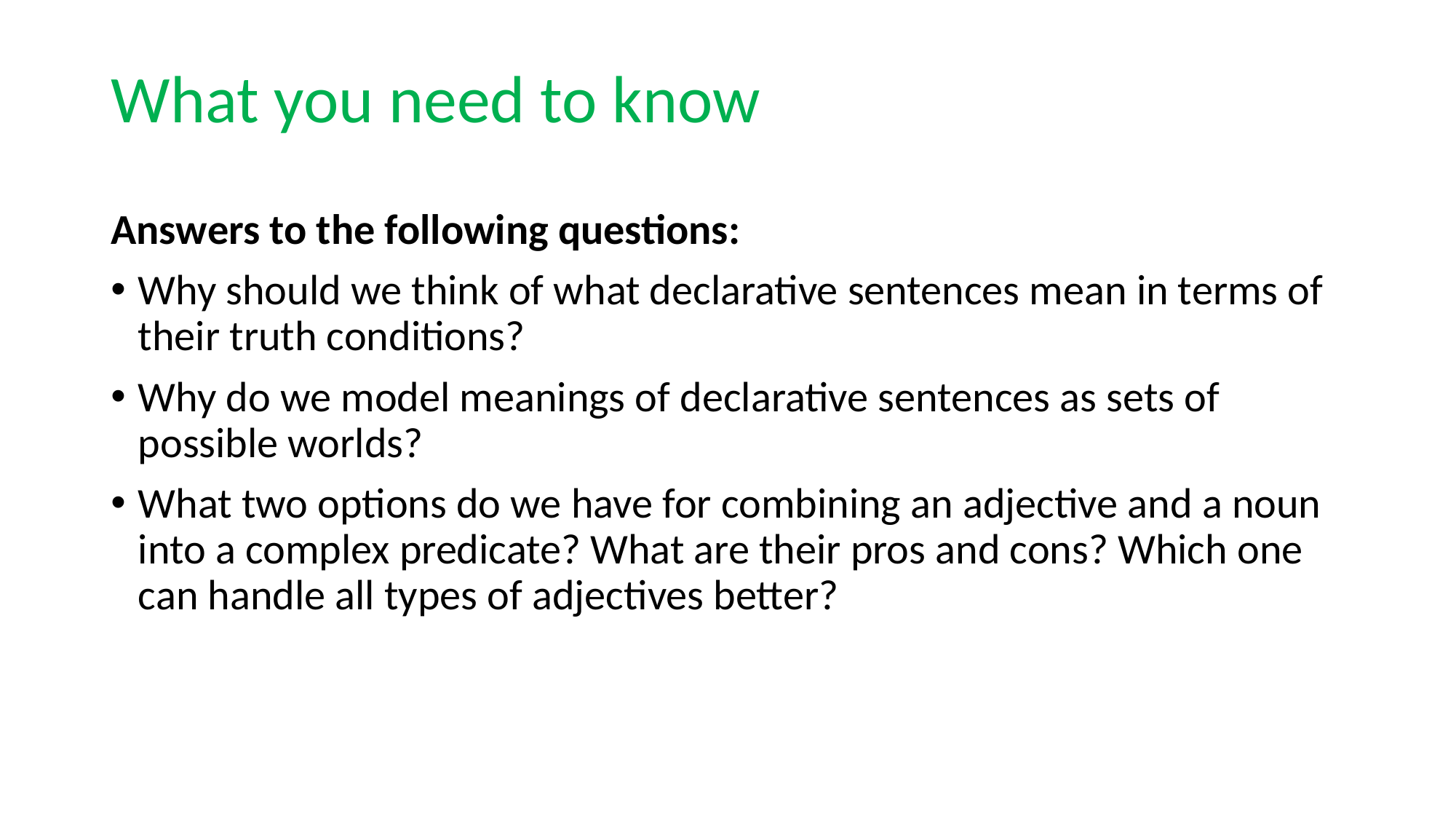

# What you need to know
Answers to the following questions:
Why should we think of what declarative sentences mean in terms of their truth conditions?
Why do we model meanings of declarative sentences as sets of possible worlds?
What two options do we have for combining an adjective and a noun into a complex predicate? What are their pros and cons? Which one can handle all types of adjectives better?